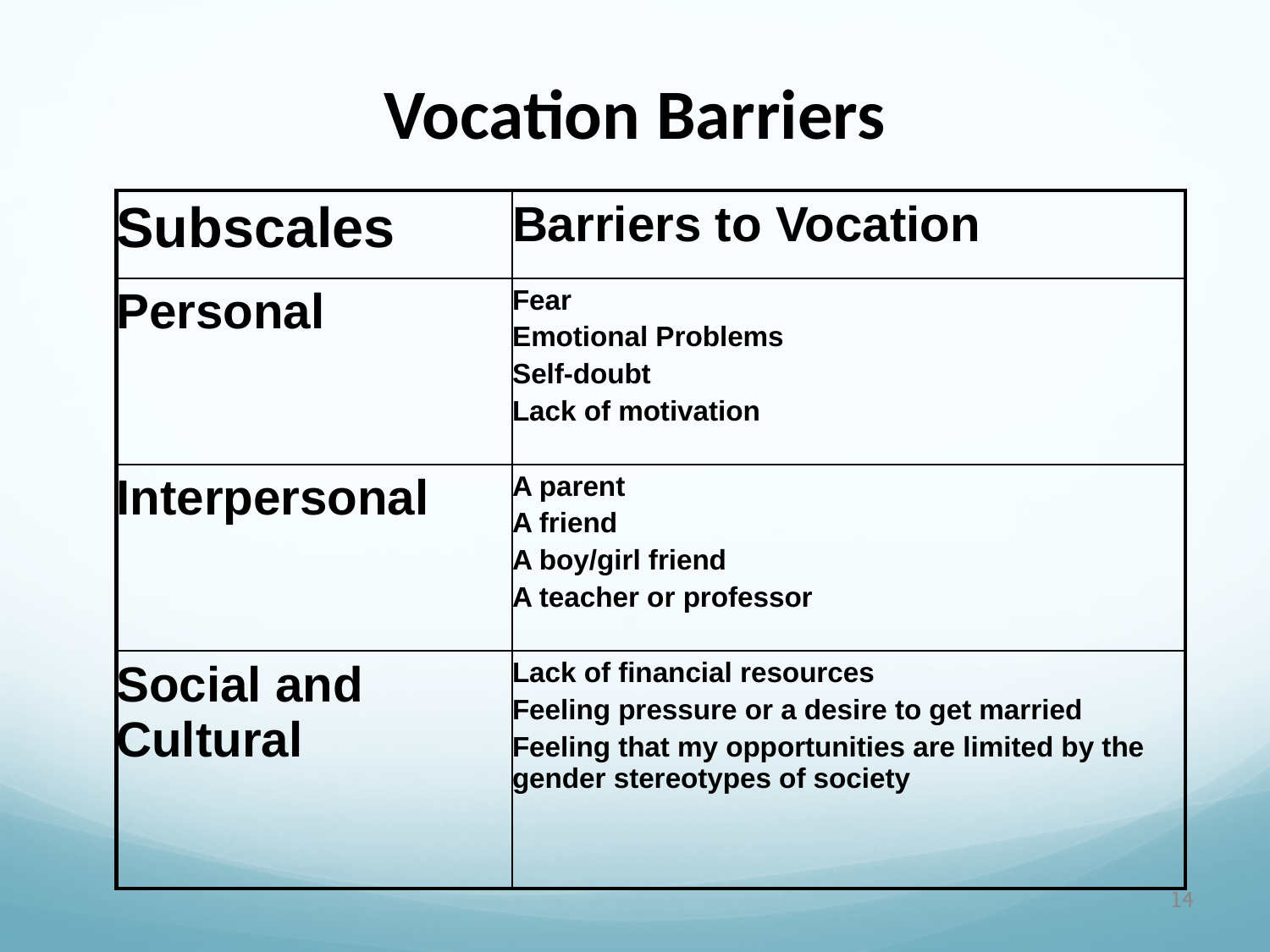

# Vocation Barriers
| Subscales | Barriers to Vocation |
| --- | --- |
| Personal | Fear Emotional Problems Self-doubt Lack of motivation |
| Interpersonal | A parent A friend A boy/girl friend A teacher or professor |
| Social and Cultural | Lack of financial resources Feeling pressure or a desire to get married Feeling that my opportunities are limited by the gender stereotypes of society |
14